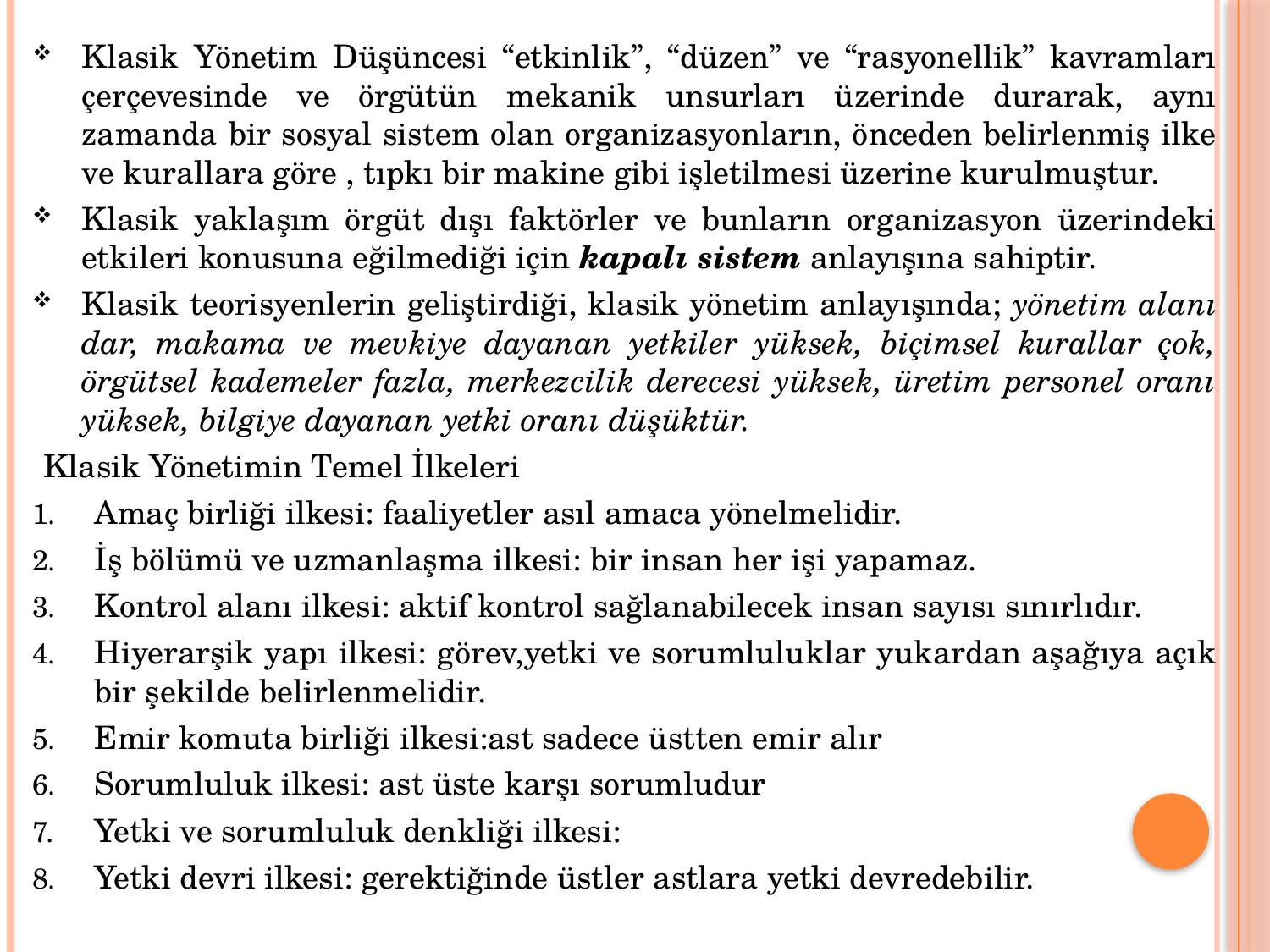

Klasik Yönetim Düşüncesi “etkinlik”, “düzen” ve “rasyonellik” kavramları çerçevesinde ve örgütün mekanik unsurları üzerinde durarak, aynı zamanda bir sosyal sistem olan organizasyonların, önceden belirlenmiş ilke ve kurallara göre , tıpkı bir makine gibi işletilmesi üzerine kurulmuştur.
Klasik yaklaşım örgüt dışı faktörler ve bunların organizasyon üzerindeki etkileri konusuna eğilmediği için kapalı sistem anlayışına sahiptir.
Klasik teorisyenlerin geliştirdiği, klasik yönetim anlayışında; yönetim alanı dar, makama ve mevkiye dayanan yetkiler yüksek, biçimsel kurallar çok, örgütsel kademeler fazla, merkezcilik derecesi yüksek, üretim personel oranı yüksek, bilgiye dayanan yetki oranı düşüktür.
Klasik Yönetimin Temel İlkeleri
Amaç birliği ilkesi: faaliyetler asıl amaca yönelmelidir.
İş bölümü ve uzmanlaşma ilkesi: bir insan her işi yapamaz.
Kontrol alanı ilkesi: aktif kontrol sağlanabilecek insan sayısı sınırlıdır.
Hiyerarşik yapı ilkesi: görev,yetki ve sorumluluklar yukardan aşağıya açık bir şekilde belirlenmelidir.
Emir komuta birliği ilkesi:ast sadece üstten emir alır
Sorumluluk ilkesi: ast üste karşı sorumludur
Yetki ve sorumluluk denkliği ilkesi:
Yetki devri ilkesi: gerektiğinde üstler astlara yetki devredebilir.